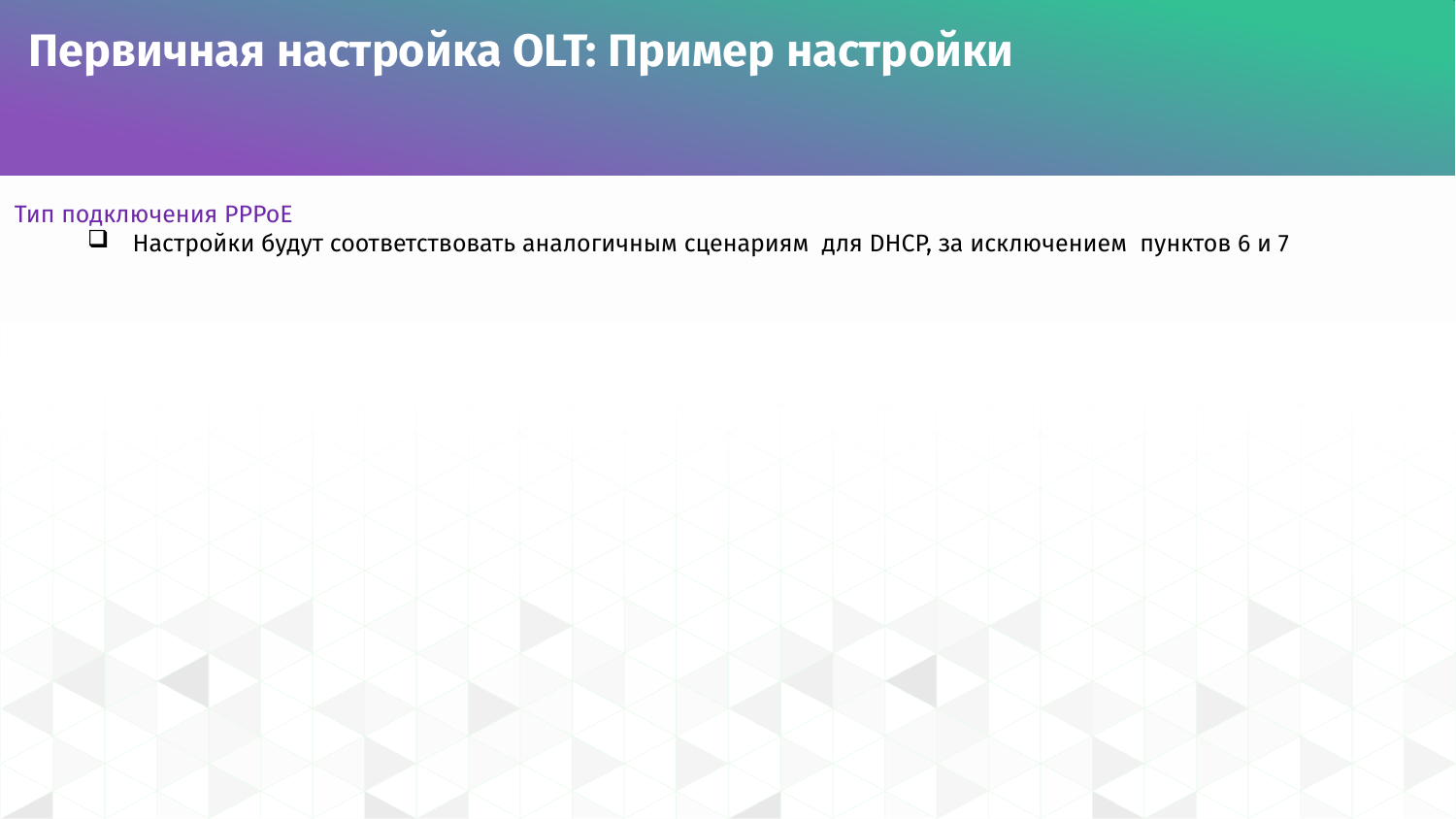

Первичная настройка OLT: Пример настройки
Тип подключения PPPoE
Настройки будут соответствовать аналогичным сценариям  для DHCP, за исключением  пунктов 6 и 7